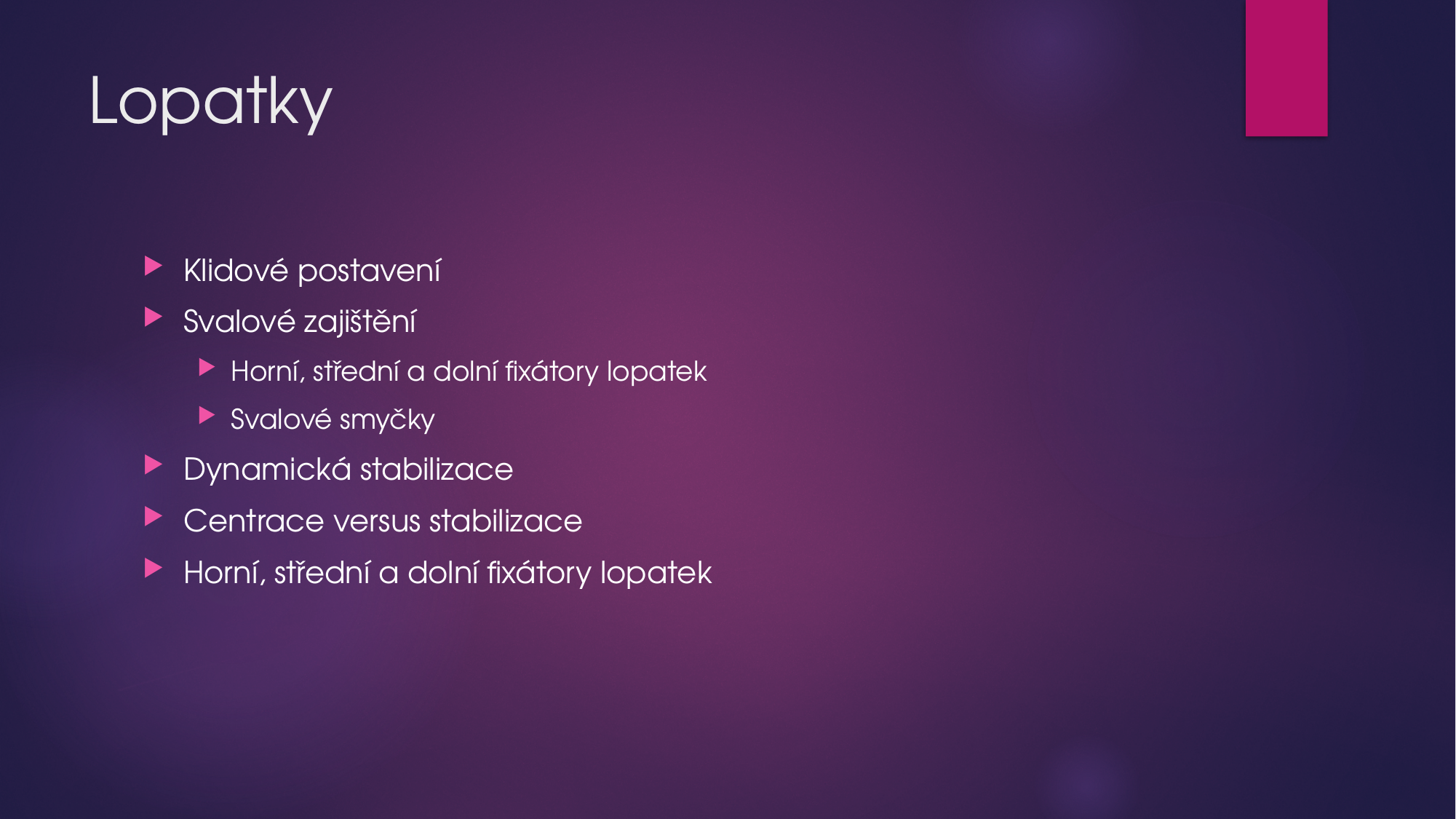

# Lopatky
Klidové postavení
Svalové zajištění
Horní, střední a dolní fixátory lopatek
Svalové smyčky
Dynamická stabilizace
Centrace versus stabilizace
Horní, střední a dolní fixátory lopatek